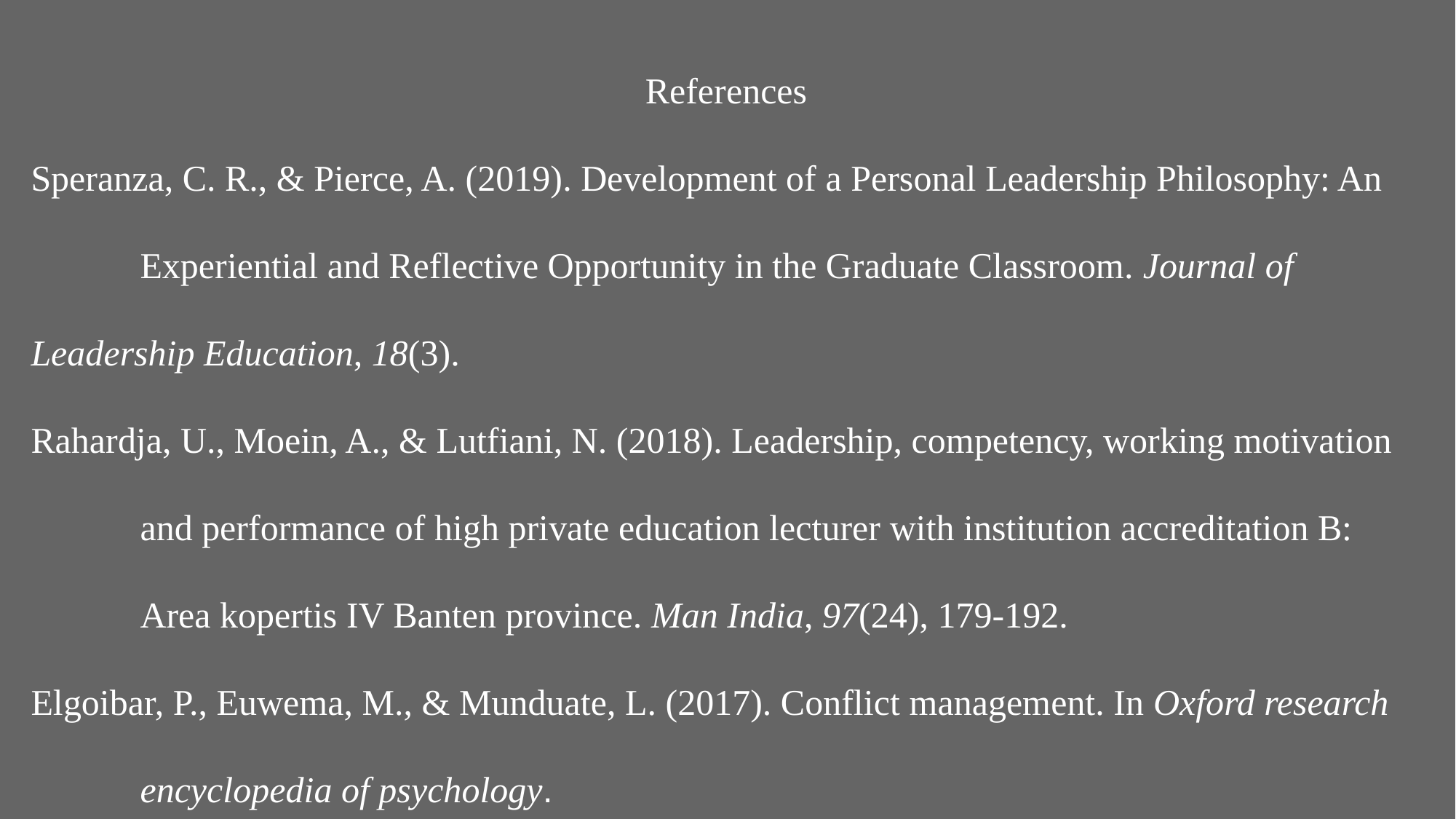

References
Speranza, C. R., & Pierce, A. (2019). Development of a Personal Leadership Philosophy: An 	Experiential and Reflective Opportunity in the Graduate Classroom. Journal of 	Leadership Education, 18(3).
Rahardja, U., Moein, A., & Lutfiani, N. (2018). Leadership, competency, working motivation 	and performance of high private education lecturer with institution accreditation B: 	Area kopertis IV Banten province. Man India, 97(24), 179-192.
Elgoibar, P., Euwema, M., & Munduate, L. (2017). Conflict management. In Oxford research 	encyclopedia of psychology.